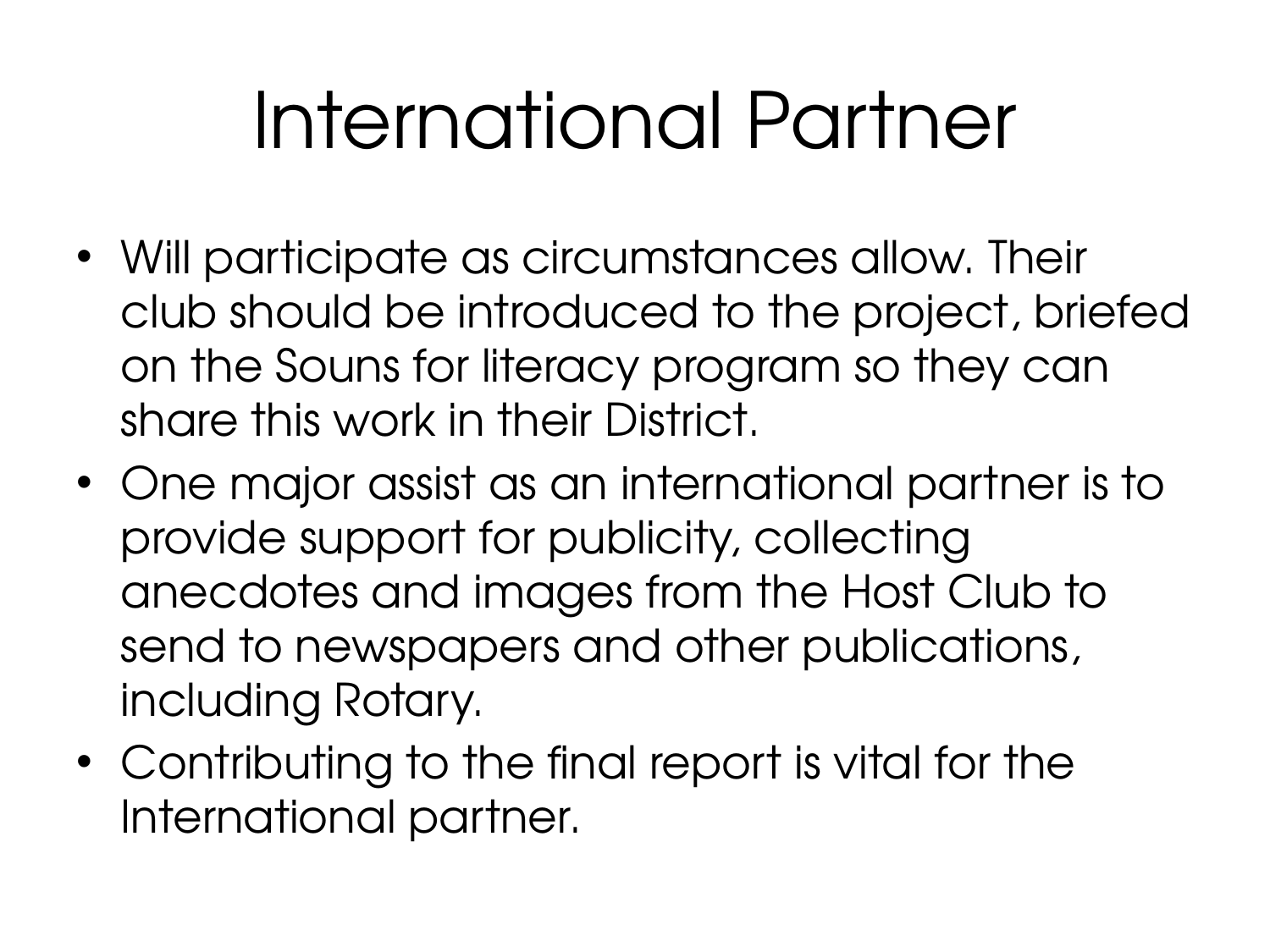

# International Partner
Will participate as circumstances allow. Their club should be introduced to the project, briefed on the Souns for literacy program so they can share this work in their District.
One major assist as an international partner is to provide support for publicity, collecting anecdotes and images from the Host Club to send to newspapers and other publications, including Rotary.
Contributing to the final report is vital for the International partner.